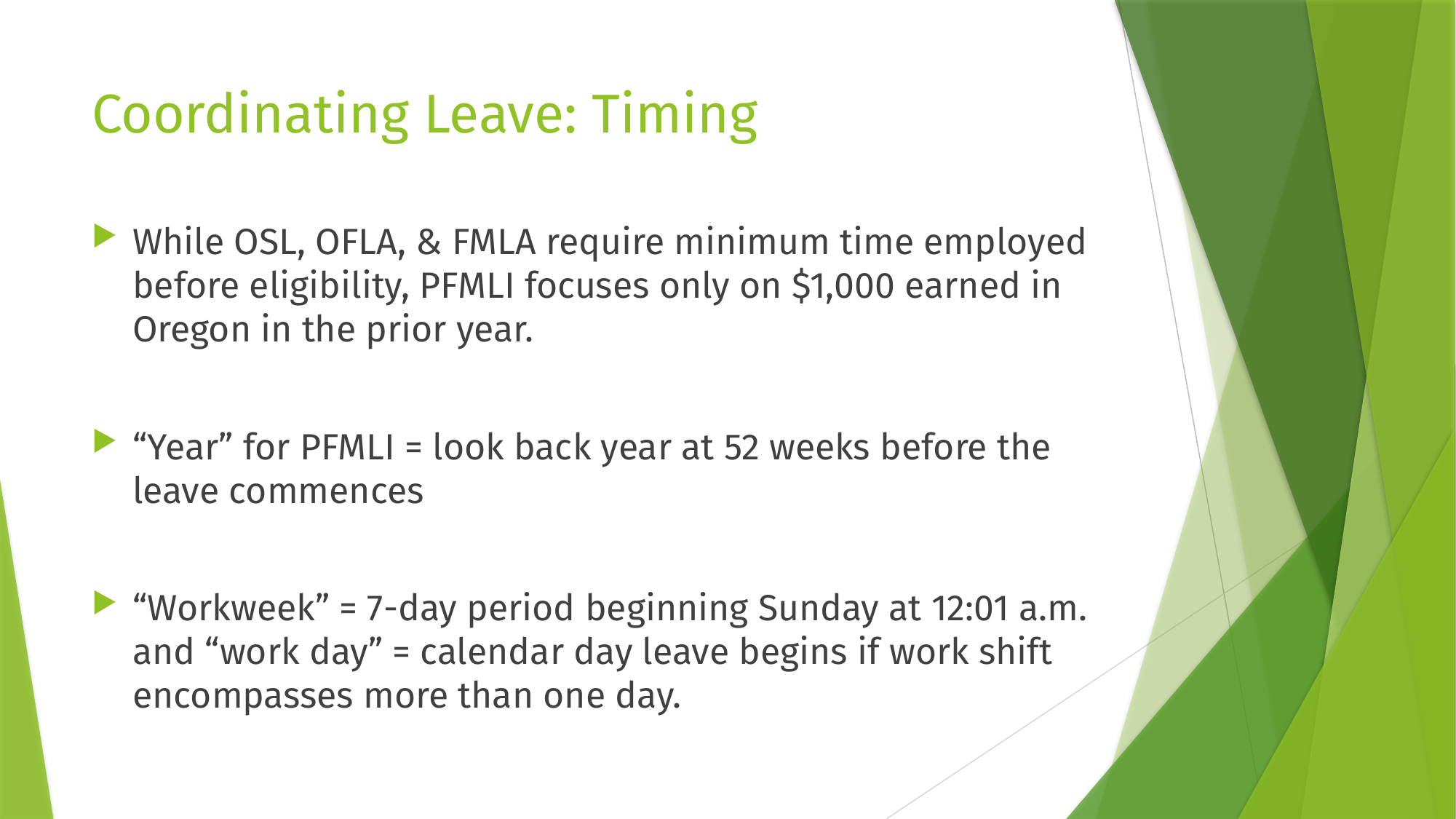

# Coordinating Leave: Timing
While OSL, OFLA, & FMLA require minimum time employed before eligibility, PFMLI focuses only on $1,000 earned in Oregon in the prior year.

“Year” for PFMLI = look back year at 52 weeks before the leave commences

“Workweek” = 7-day period beginning Sunday at 12:01 a.m. and “work day” = calendar day leave begins if work shift encompasses more than one day.